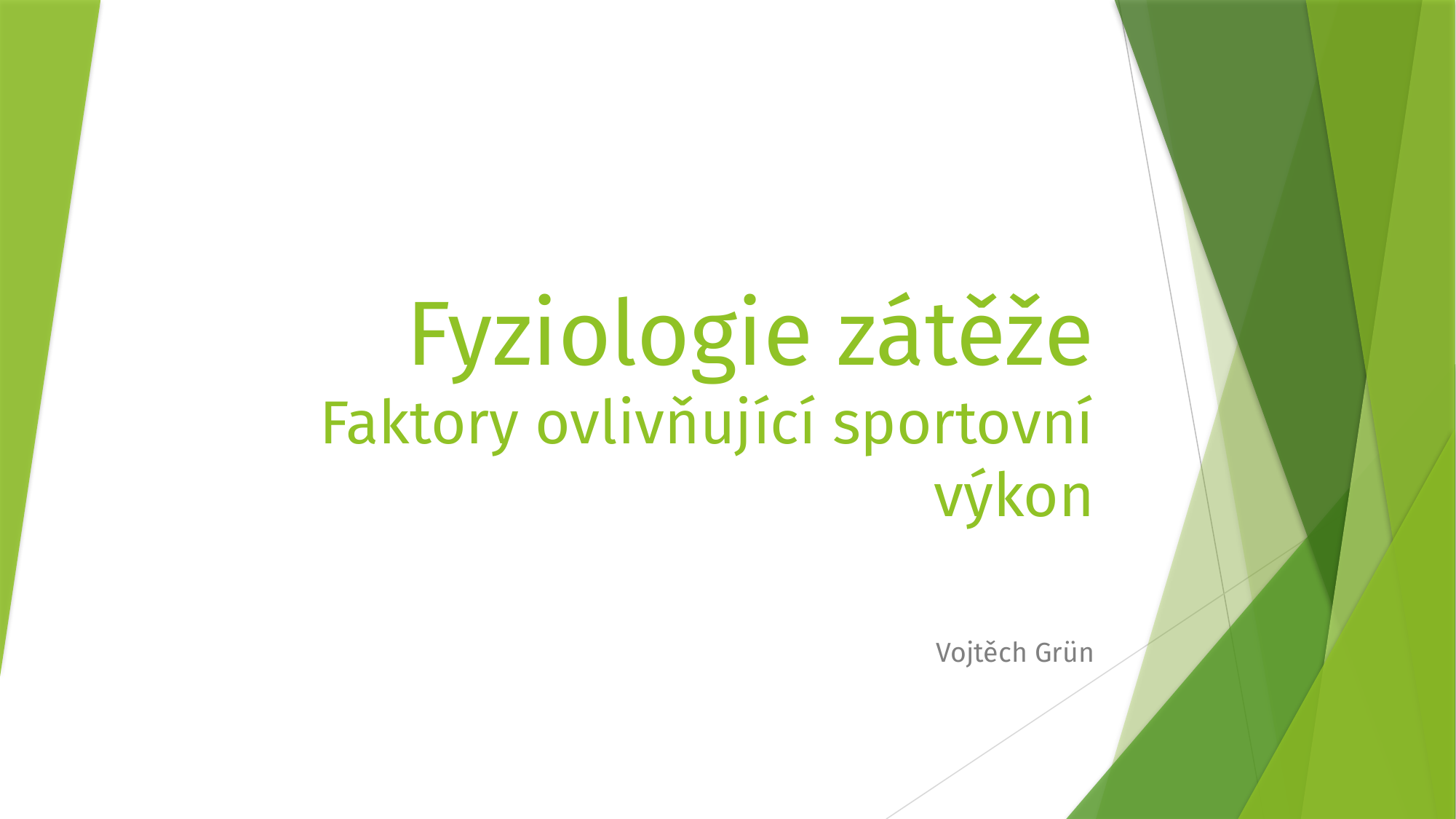

# Fyziologie zátěže Faktory ovlivňující sportovní výkon
Vojtěch Grün